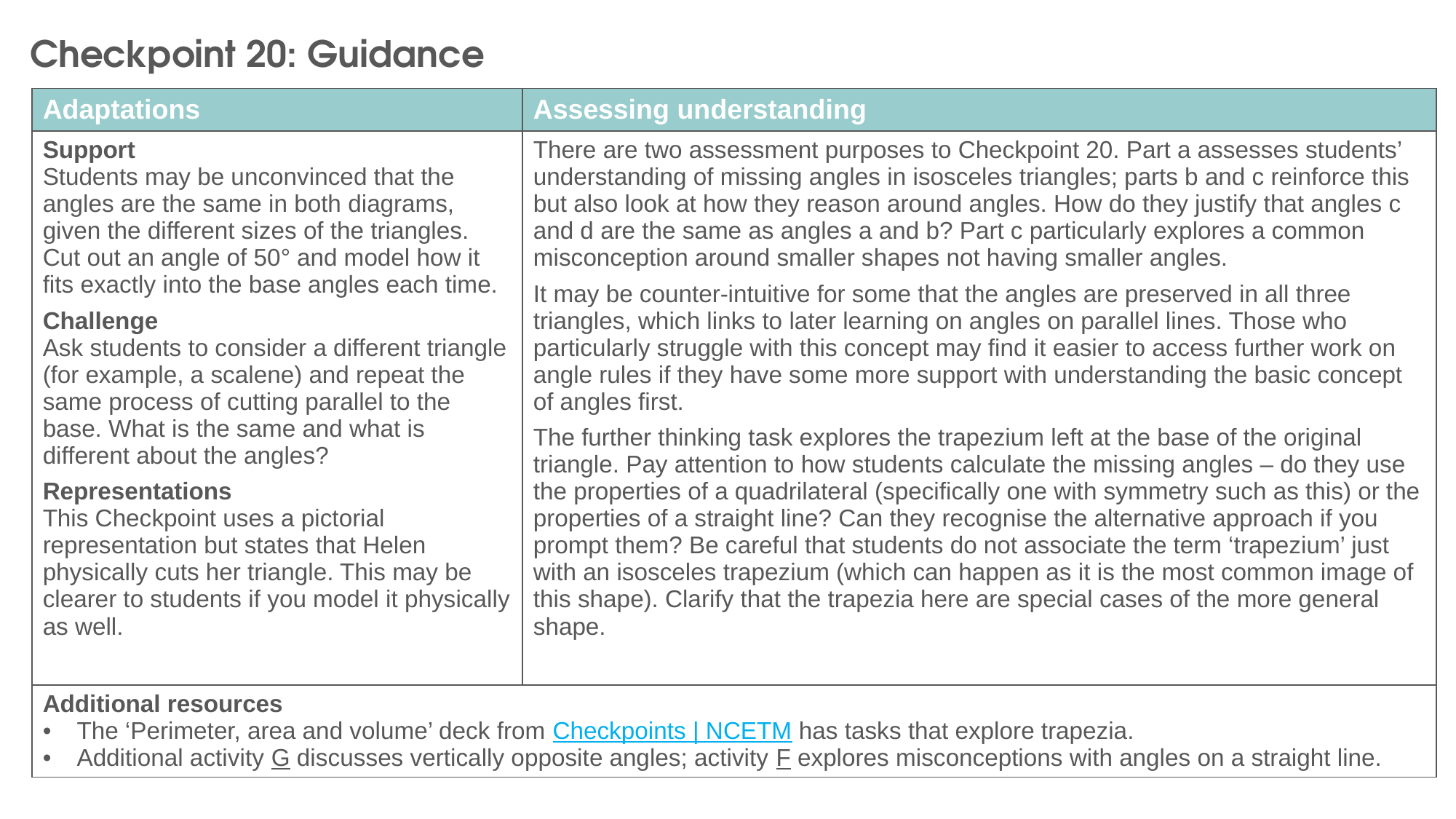

Checkpoint 20: Guidance
| Adaptations | Assessing understanding |
| --- | --- |
| Support Students may be unconvinced that the angles are the same in both diagrams, given the different sizes of the triangles. Cut out an angle of 50° and model how it fits exactly into the base angles each time. Challenge Ask students to consider a different triangle (for example, a scalene) and repeat the same process of cutting parallel to the base. What is the same and what is different about the angles? Representations This Checkpoint uses a pictorial representation but states that Helen physically cuts her triangle. This may be clearer to students if you model it physically as well. | There are two assessment purposes to Checkpoint 20. Part a assesses students’ understanding of missing angles in isosceles triangles; parts b and c reinforce this but also look at how they reason around angles. How do they justify that angles c and d are the same as angles a and b? Part c particularly explores a common misconception around smaller shapes not having smaller angles. It may be counter-intuitive for some that the angles are preserved in all three triangles, which links to later learning on angles on parallel lines. Those who particularly struggle with this concept may find it easier to access further work on angle rules if they have some more support with understanding the basic concept of angles first. The further thinking task explores the trapezium left at the base of the original triangle. Pay attention to how students calculate the missing angles – do they use the properties of a quadrilateral (specifically one with symmetry such as this) or the properties of a straight line? Can they recognise the alternative approach if you prompt them? Be careful that students do not associate the term ‘trapezium’ just with an isosceles trapezium (which can happen as it is the most common image of this shape). Clarify that the trapezia here are special cases of the more general shape. |
| Additional resources The ‘Perimeter, area and volume’ deck from Checkpoints | NCETM has tasks that explore trapezia. Additional activity G discusses vertically opposite angles; activity F explores misconceptions with angles on a straight line. |  |